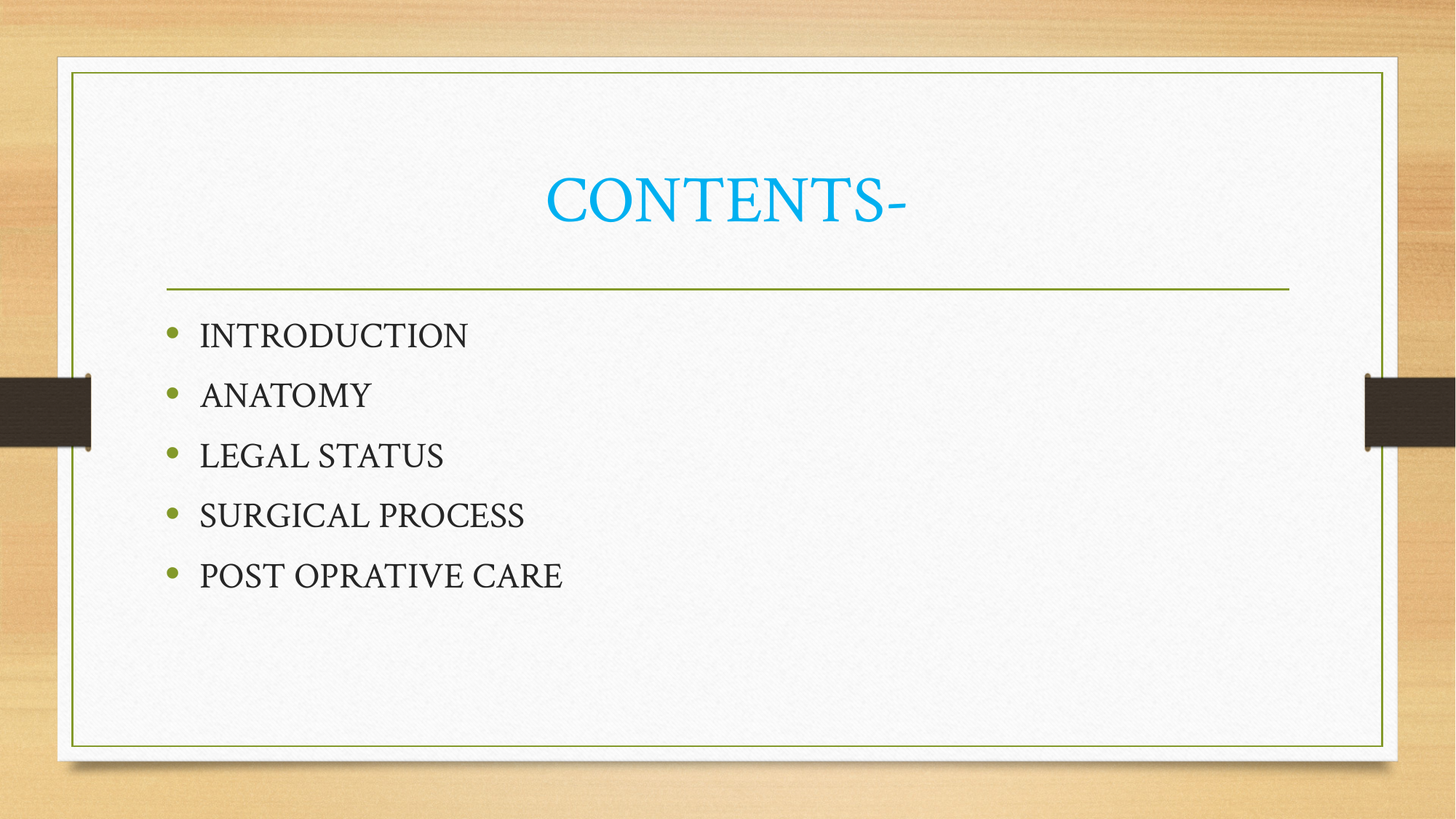

# CONTENTS-
INTRODUCTION
ANATOMY
LEGAL STATUS
SURGICAL PROCESS
POST OPRATIVE CARE